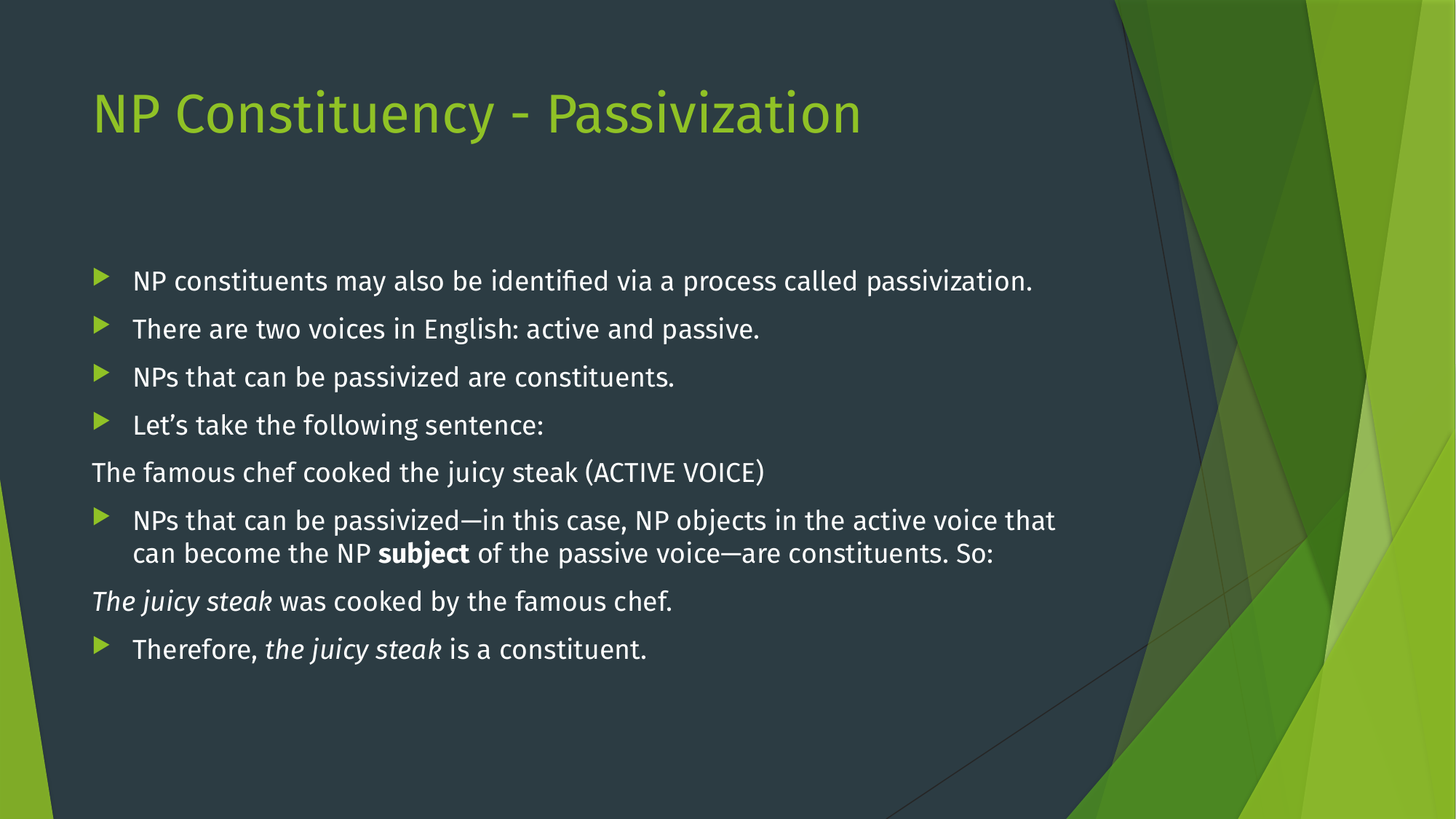

# NP Constituency - Passivization
NP constituents may also be identified via a process called passivization.
There are two voices in English: active and passive.
NPs that can be passivized are constituents.
Let’s take the following sentence:
The famous chef cooked the juicy steak (ACTIVE VOICE)
NPs that can be passivized—in this case, NP objects in the active voice that can become the NP subject of the passive voice—are constituents. So:
The juicy steak was cooked by the famous chef.
Therefore, the juicy steak is a constituent.